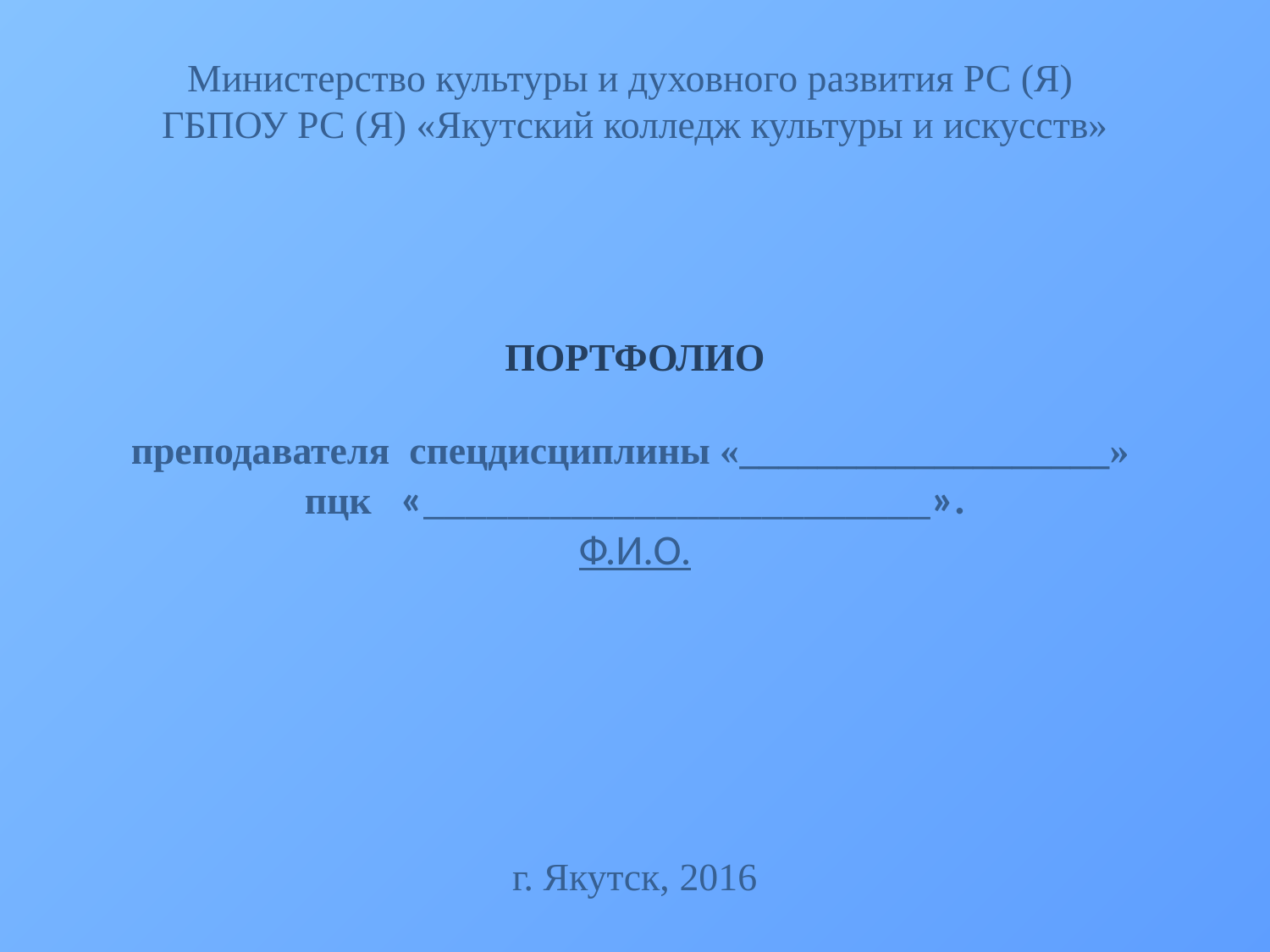

# Министерство культуры и духовного развития РС (Я) ГБПОУ РС (Я) «Якутский колледж культуры и искусств» ПОРТФОЛИО преподавателя  спецдисциплины «___________________» пцк   «________________________». Ф.И.О. г. Якутск, 2016